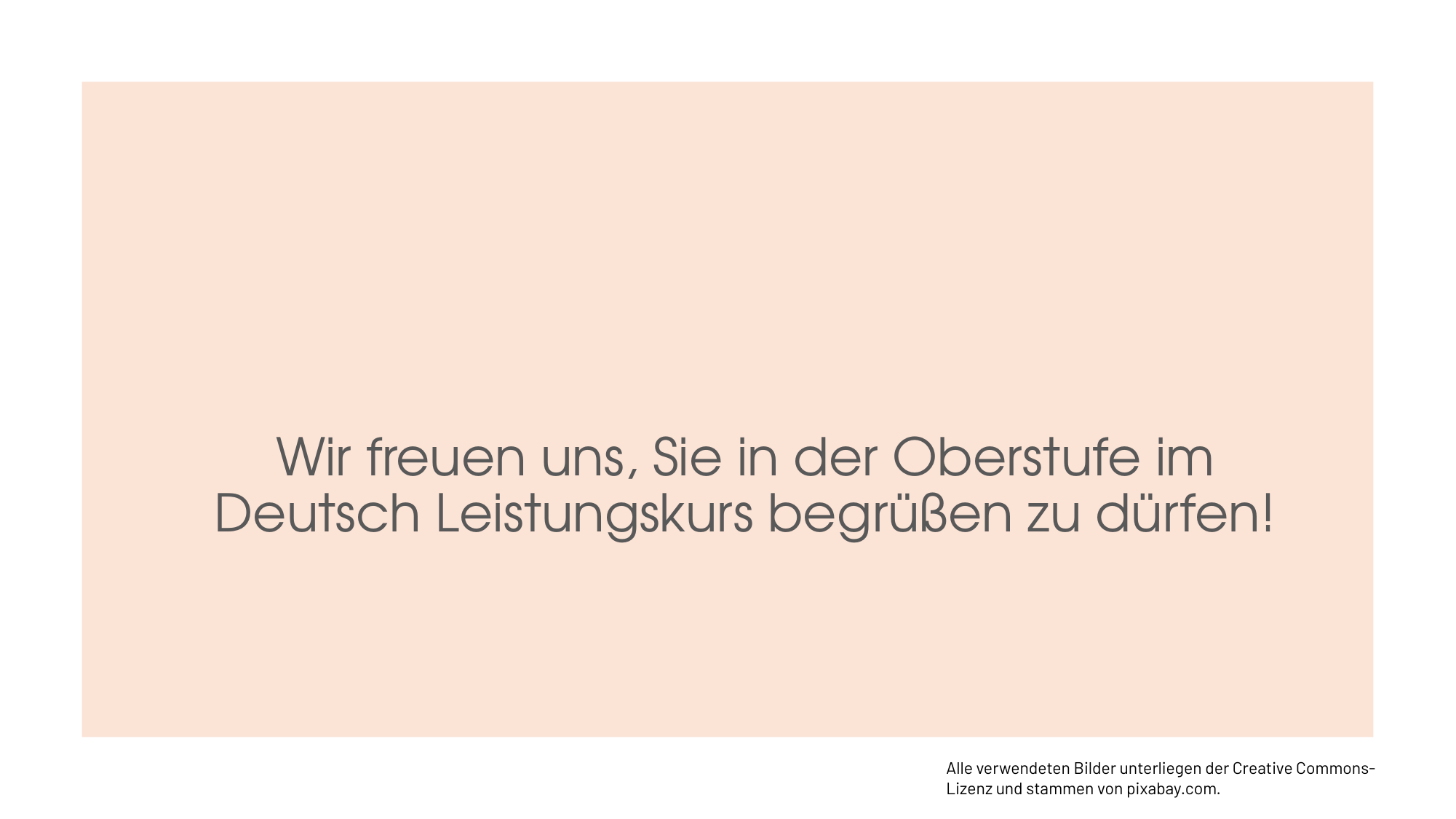

# Wir freuen uns, Sie in der Oberstufe im Deutsch Leistungskurs begrüßen zu dürfen!
Alle verwendeten Bilder unterliegen der Creative Commons-Lizenz und stammen von pixabay.com.